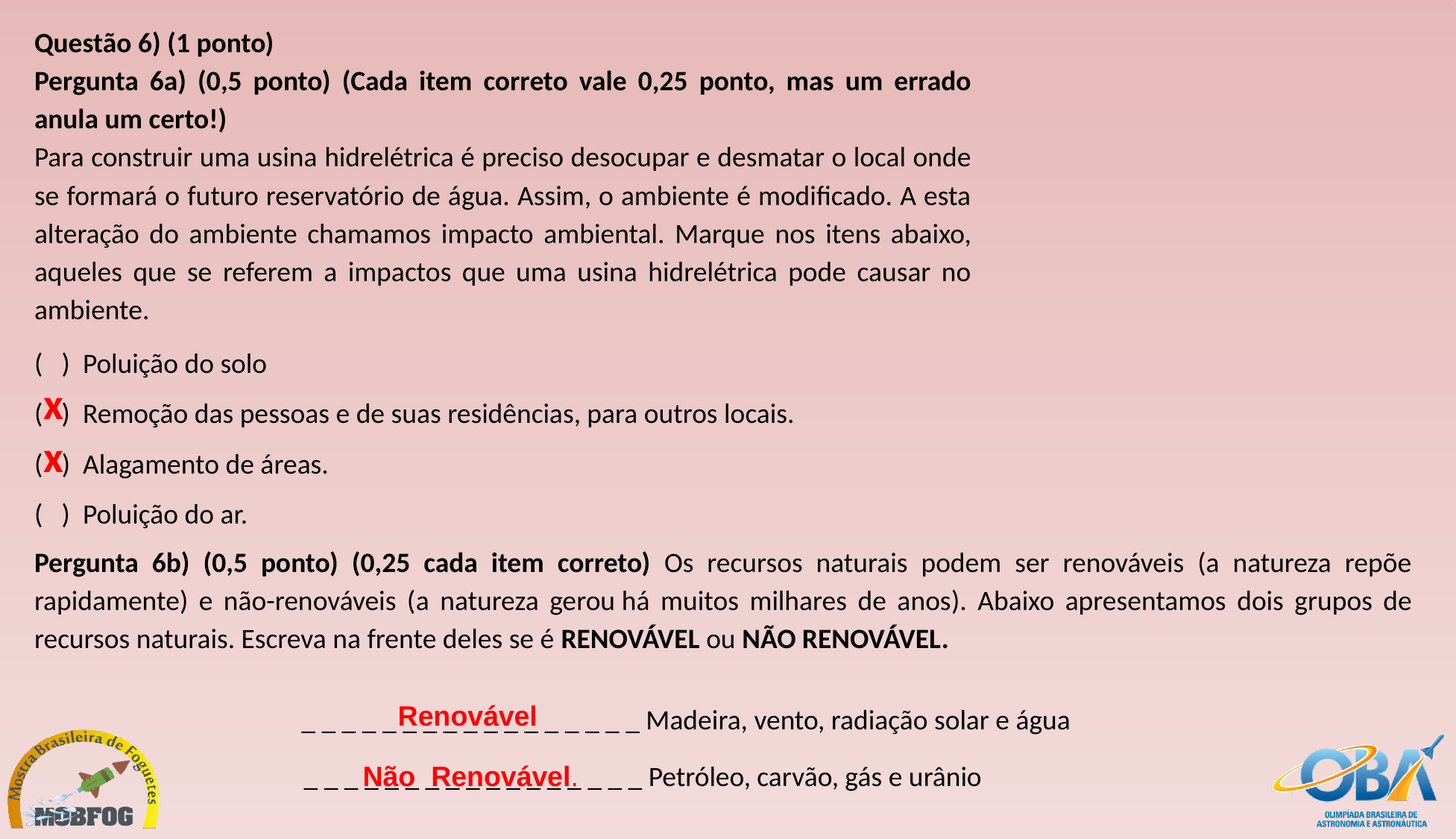

Questão 6) (1 ponto)
Pergunta 6a) (0,5 ponto) (Cada item correto vale 0,25 ponto, mas um errado anula um certo!)
Para construir uma usina hidrelétrica é preciso desocupar e desmatar o local onde se formará o futuro reservatório de água. Assim, o ambiente é modificado. A esta alteração do ambiente chamamos impacto ambiental. Marque nos itens abaixo, aqueles que se referem a impactos que uma usina hidrelétrica pode causar no ambiente.
(   )  Poluição do solo
(   )  Remoção das pessoas e de suas residências, para outros locais.
(   )  Alagamento de áreas.
(   )  Poluição do ar.
x
x
Pergunta 6b) (0,5 ponto) (0,25 cada item correto) Os recursos naturais podem ser renováveis (a natureza repõe rapidamente) e não-renováveis (a natureza gerou há muitos milhares de anos). Abaixo apresentamos dois grupos de recursos naturais. Escreva na frente deles se é RENOVÁVEL ou NÃO RENOVÁVEL.
Renovável
_ _ _ _ _ _ _ _ _ _ _ _ _ _ _ _ _ Madeira, vento, radiação solar e água
_ _ _ _ _ _ _ _ _ _ _ _ _ _ _ _ _ Petróleo, carvão, gás e urânio
Não  Renovável.